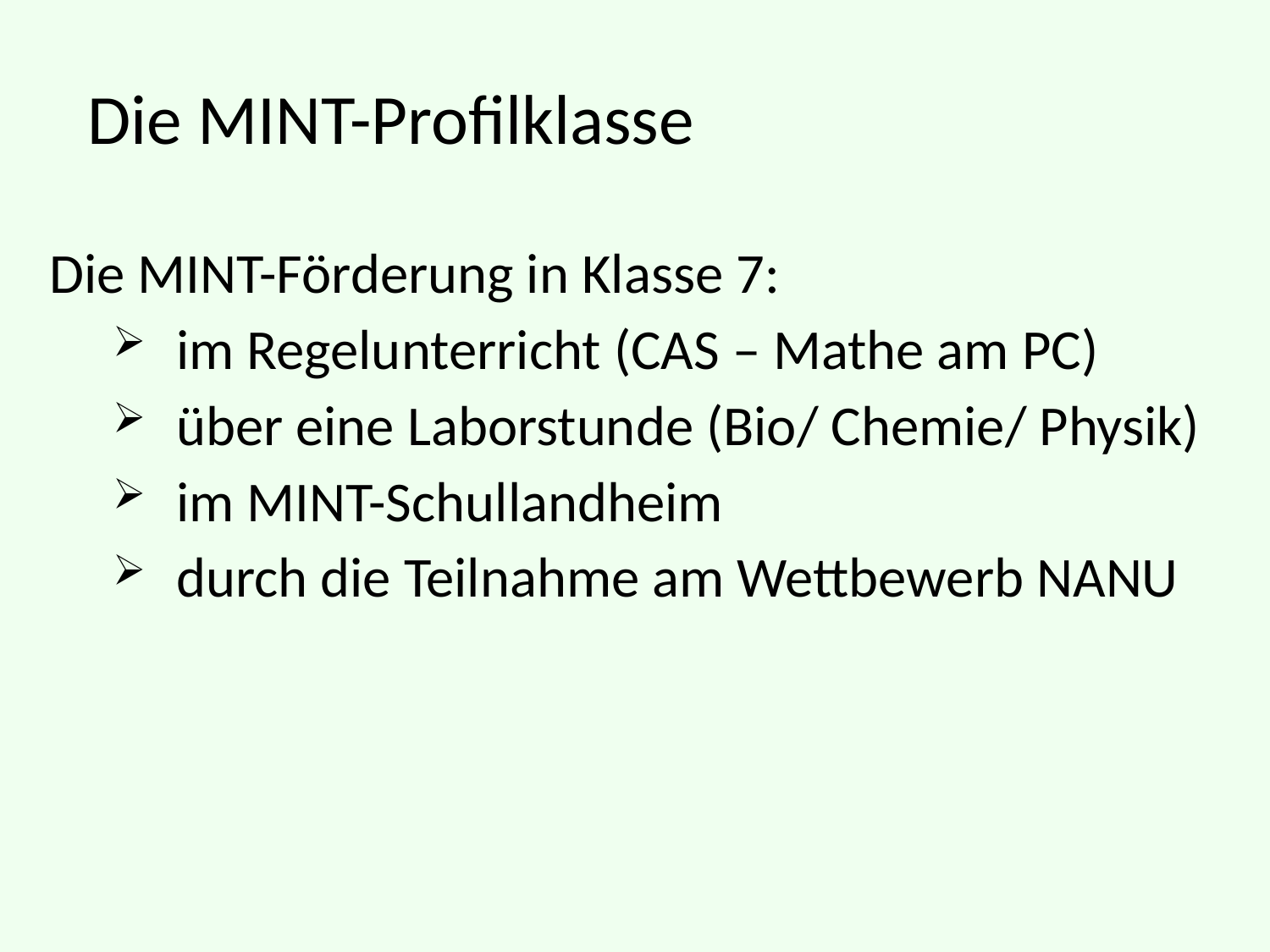

Die MINT-Profilklasse
Die MINT-Förderung in Klasse 7:
im Regelunterricht (CAS – Mathe am PC)
über eine Laborstunde (Bio/ Chemie/ Physik)
im MINT-Schullandheim
durch die Teilnahme am Wettbewerb NANU